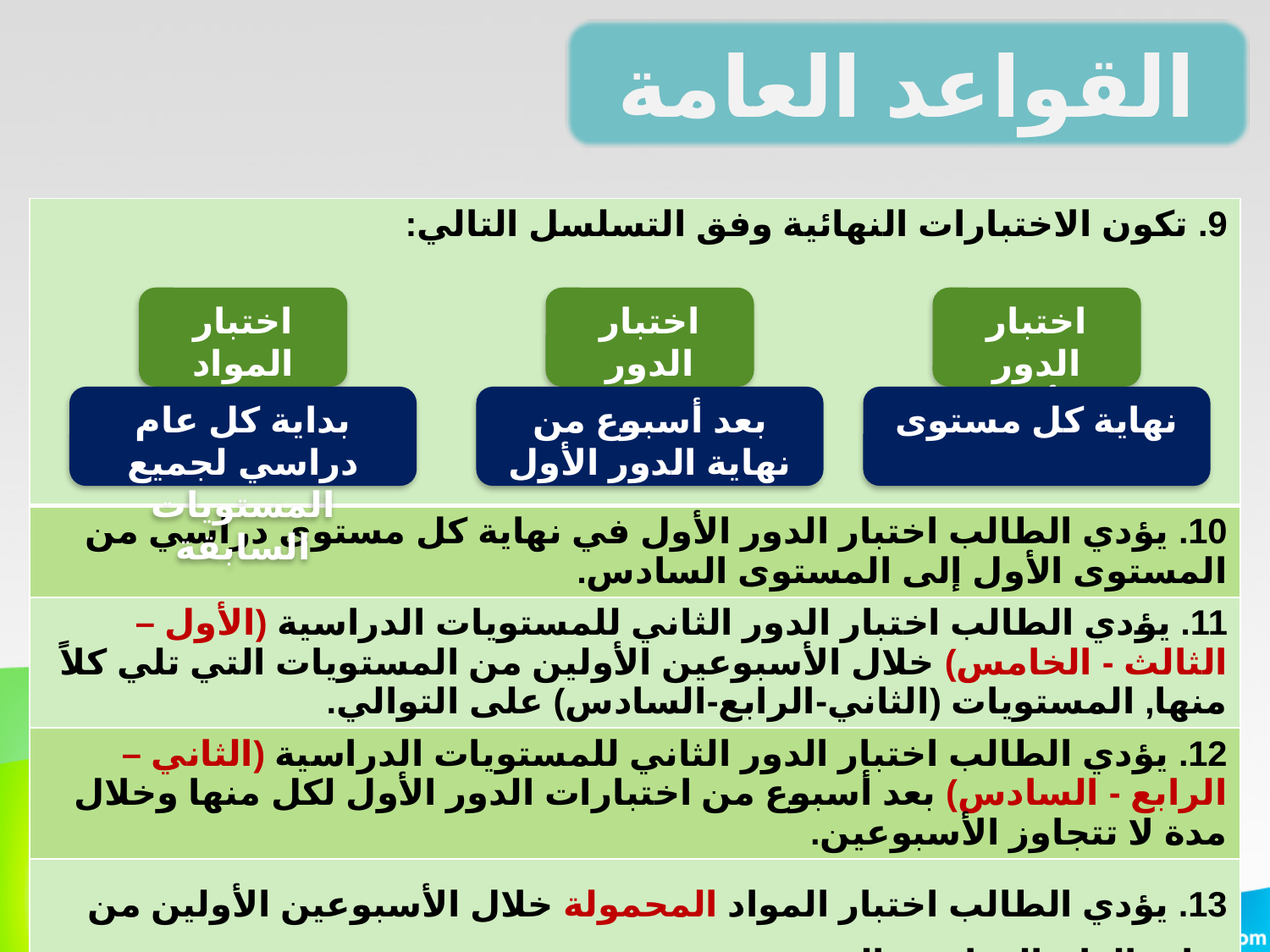

القواعد العامة
| 9. تكون الاختبارات النهائية وفق التسلسل التالي: |
| --- |
| 10. يؤدي الطالب اختبار الدور الأول في نهاية كل مستوى دراسي من المستوى الأول إلى المستوى السادس. |
| 11. يؤدي الطالب اختبار الدور الثاني للمستويات الدراسية (الأول – الثالث - الخامس) خلال الأسبوعين الأولين من المستويات التي تلي كلاً منها, المستويات (الثاني-الرابع-السادس) على التوالي. |
| 12. يؤدي الطالب اختبار الدور الثاني للمستويات الدراسية (الثاني – الرابع - السادس) بعد أسبوع من اختبارات الدور الأول لكل منها وخلال مدة لا تتجاوز الأسبوعين. |
| 13. يؤدي الطالب اختبار المواد المحمولة خلال الأسبوعين الأولين من بداية العام الدراسي الجديد. |
اختبار المواد المحمولة
اختبار الدور
الثاني
اختبار الدور
 الأول
بداية كل عام دراسي لجميع المستويات السابقة
بعد أسبوع من نهاية الدور الأول
نهاية كل مستوى